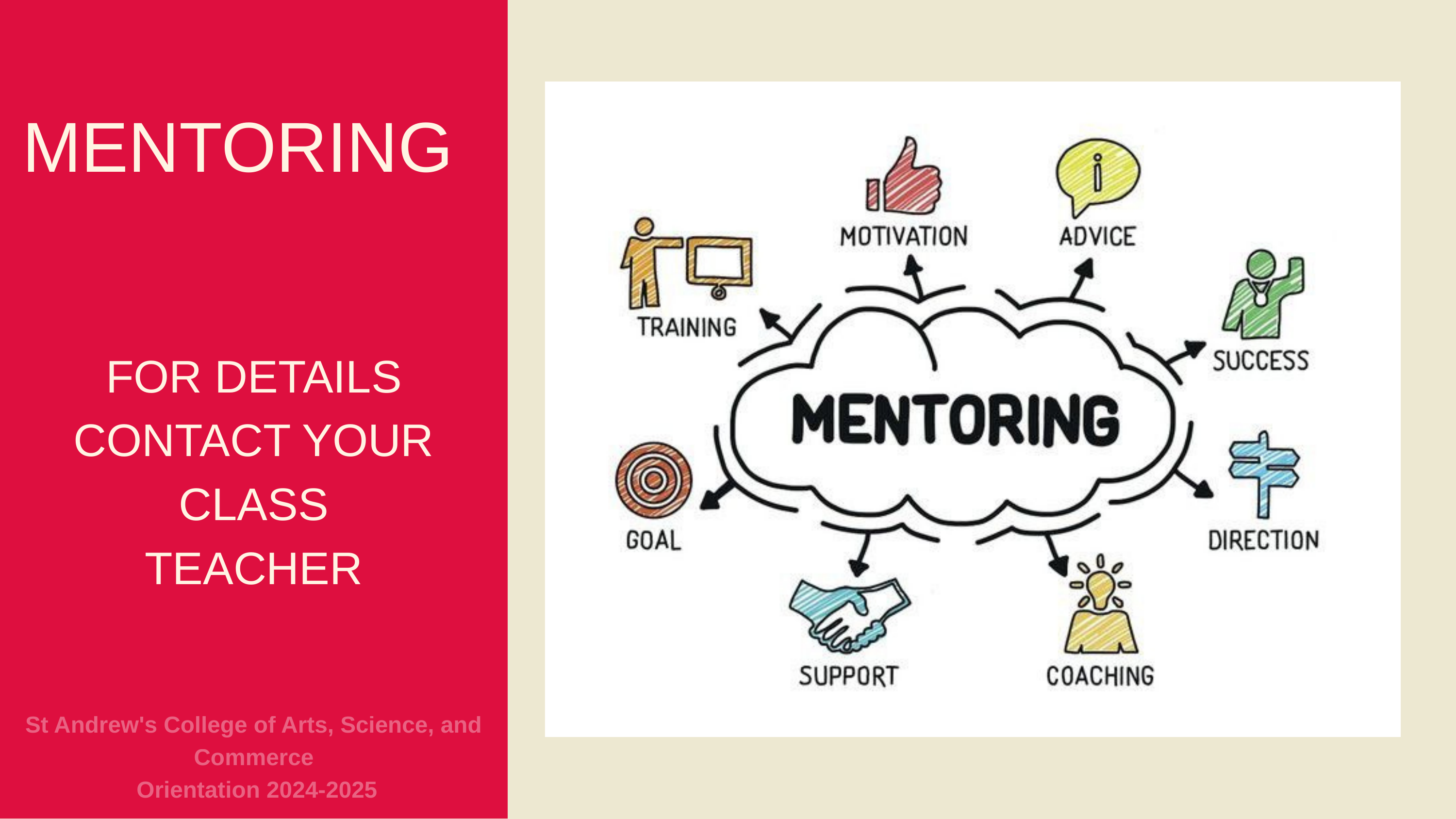

MENTORING

FOR DETAILS CONTACT YOUR CLASS TEACHER
St Andrew's College of Arts, Science, and Commerce
 Orientation 2024-2025